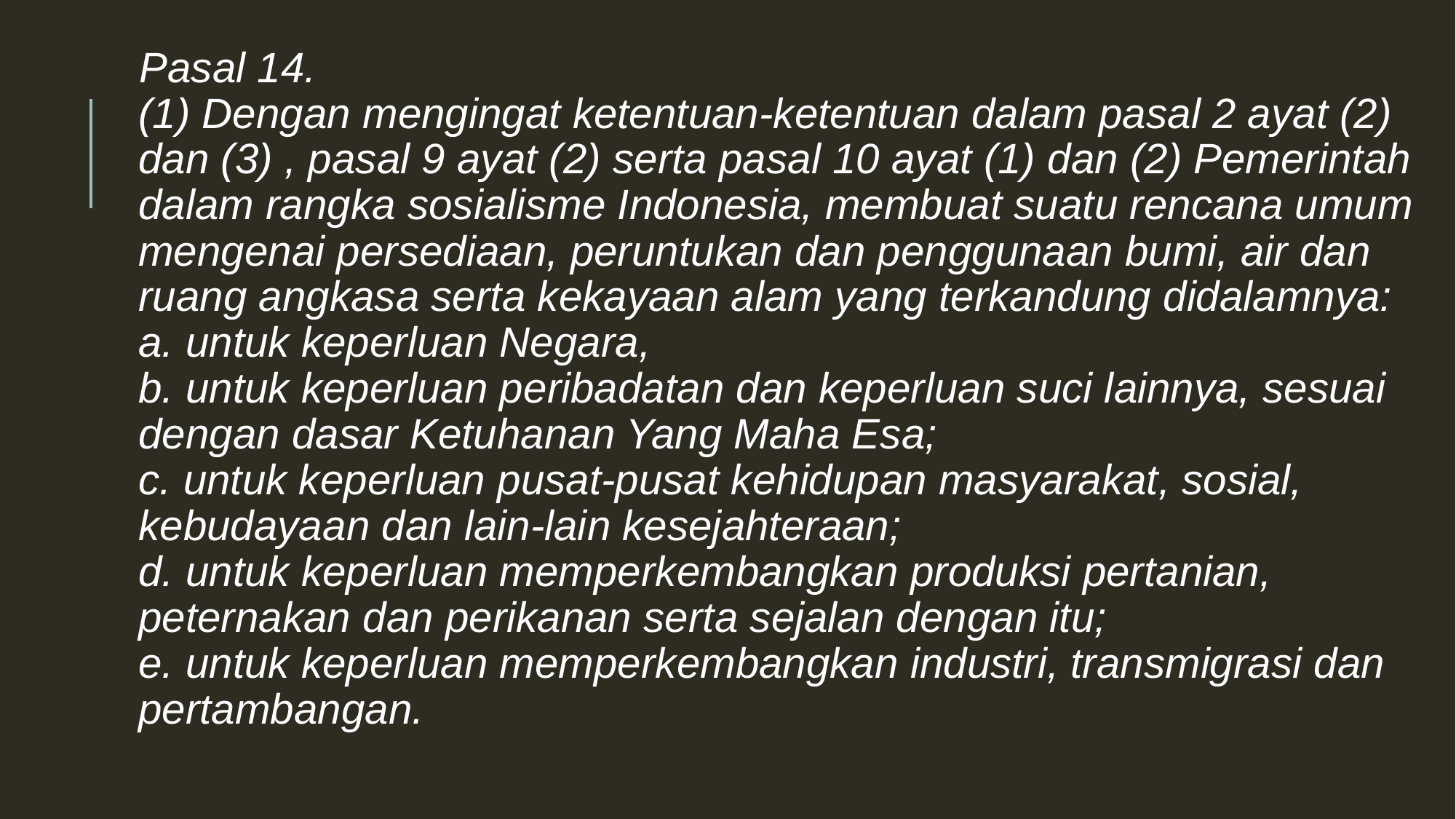

Pasal 14.
(1) Dengan mengingat ketentuan-ketentuan dalam pasal 2 ayat (2) dan (3) , pasal 9 ayat (2) serta pasal 10 ayat (1) dan (2) Pemerintah dalam rangka sosialisme Indonesia, membuat suatu rencana umum mengenai persediaan, peruntukan dan penggunaan bumi, air dan ruang angkasa serta kekayaan alam yang terkandung didalamnya:
a. untuk keperluan Negara,
b. untuk keperluan peribadatan dan keperluan suci lainnya, sesuai dengan dasar Ketuhanan Yang Maha Esa;
c. untuk keperluan pusat-pusat kehidupan masyarakat, sosial, kebudayaan dan lain-lain kesejahteraan;
d. untuk keperluan memperkembangkan produksi pertanian, peternakan dan perikanan serta sejalan dengan itu;
e. untuk keperluan memperkembangkan industri, transmigrasi dan pertambangan.